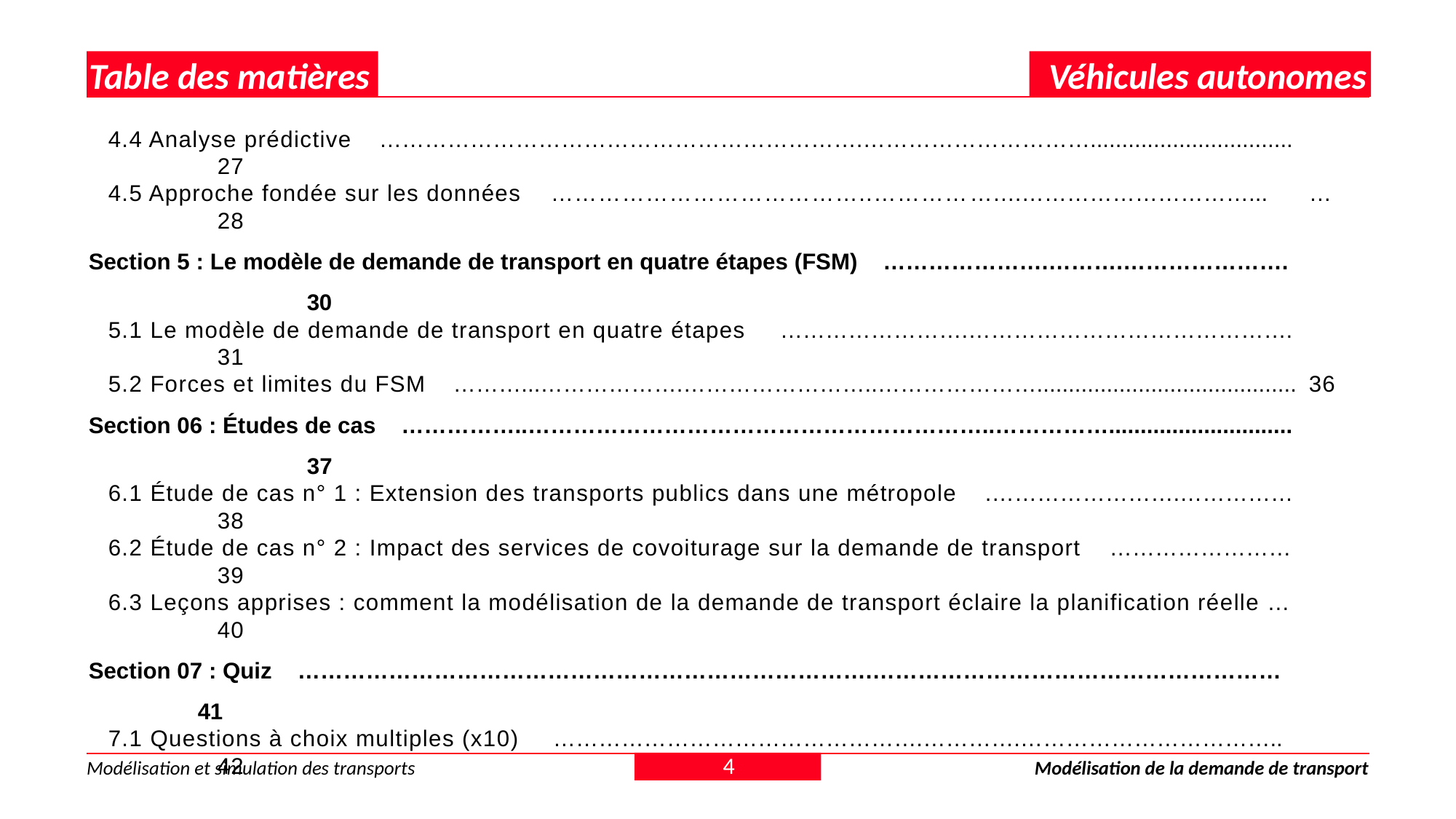

Table des matières
Véhicules autonomes
4.4 Analyse prédictive    ……………………………………………………….…………………………................................		27
4.5 Approche fondée sur les données    …………………………………..……………….…………………………...	…	28
Section 5 : Le modèle de demande de transport en quatre étapes (FSM)    ………………….……….………………….		30
5.1 Le modèle de demande de transport en quatre étapes     …………………….…………………………………….		31
5.2 Forces et limites du FSM    ………...……………….……………………..………………….........................................	36
Section 06 : Études de cas    ……………..……………………………………………………..…………….............................		37
6.1 Étude de cas n° 1 : Extension des transports publics dans une métropole    .…………………….……………		38
6.2 Étude de cas n° 2 : Impact des services de covoiturage sur la demande de transport    ……………………		39
6.3 Leçons apprises : comment la modélisation de la demande de transport éclaire la planification réelle …		40
Section 07 : Quiz    ………………………………………………………………….………………………………………………		41
7.1 Questions à choix multiples (x10)     ………………………………………….………….……………………………..		42